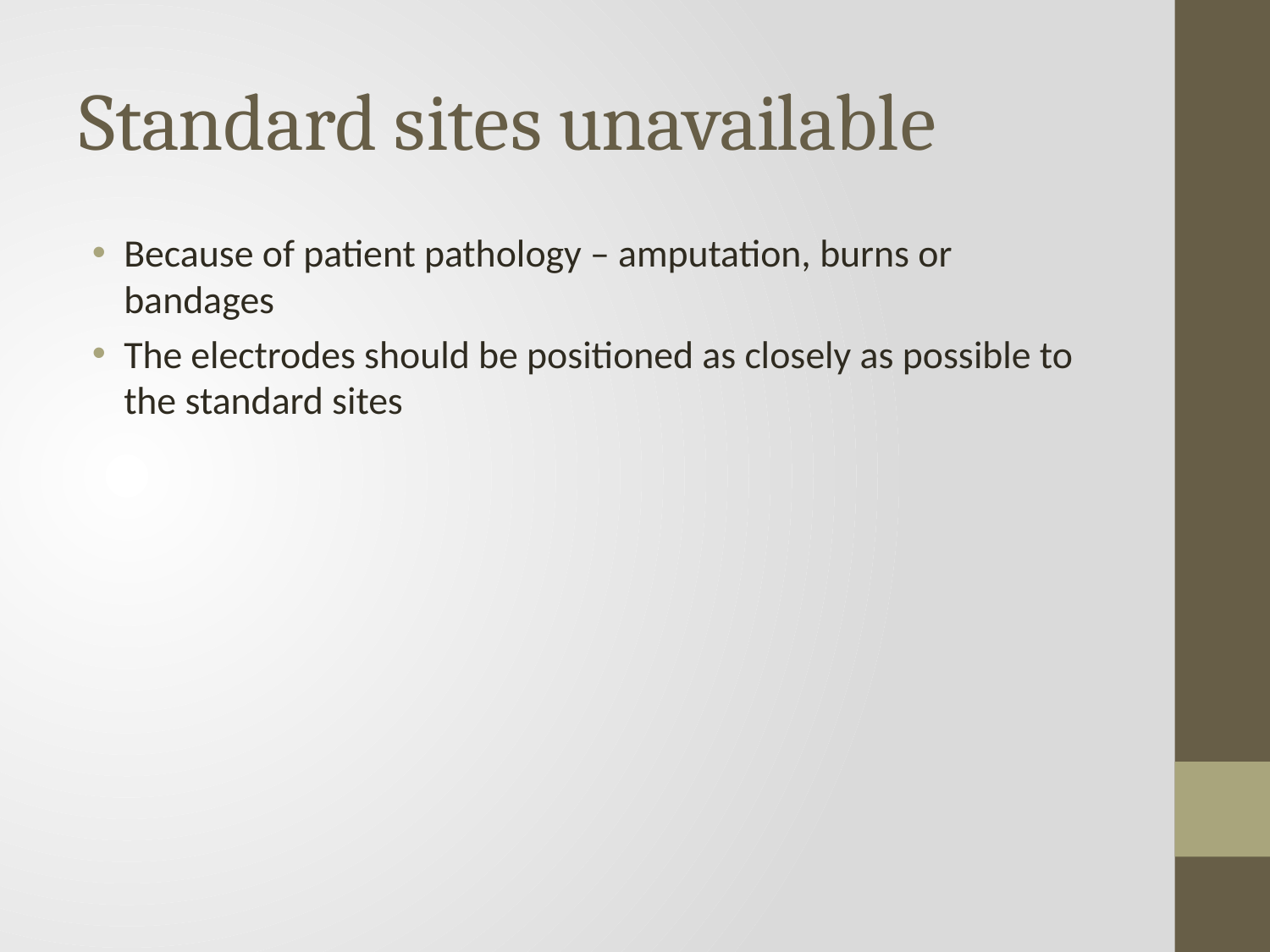

# Standard sites unavailable
Because of patient pathology – amputation, burns or bandages
The electrodes should be positioned as closely as possible to the standard sites